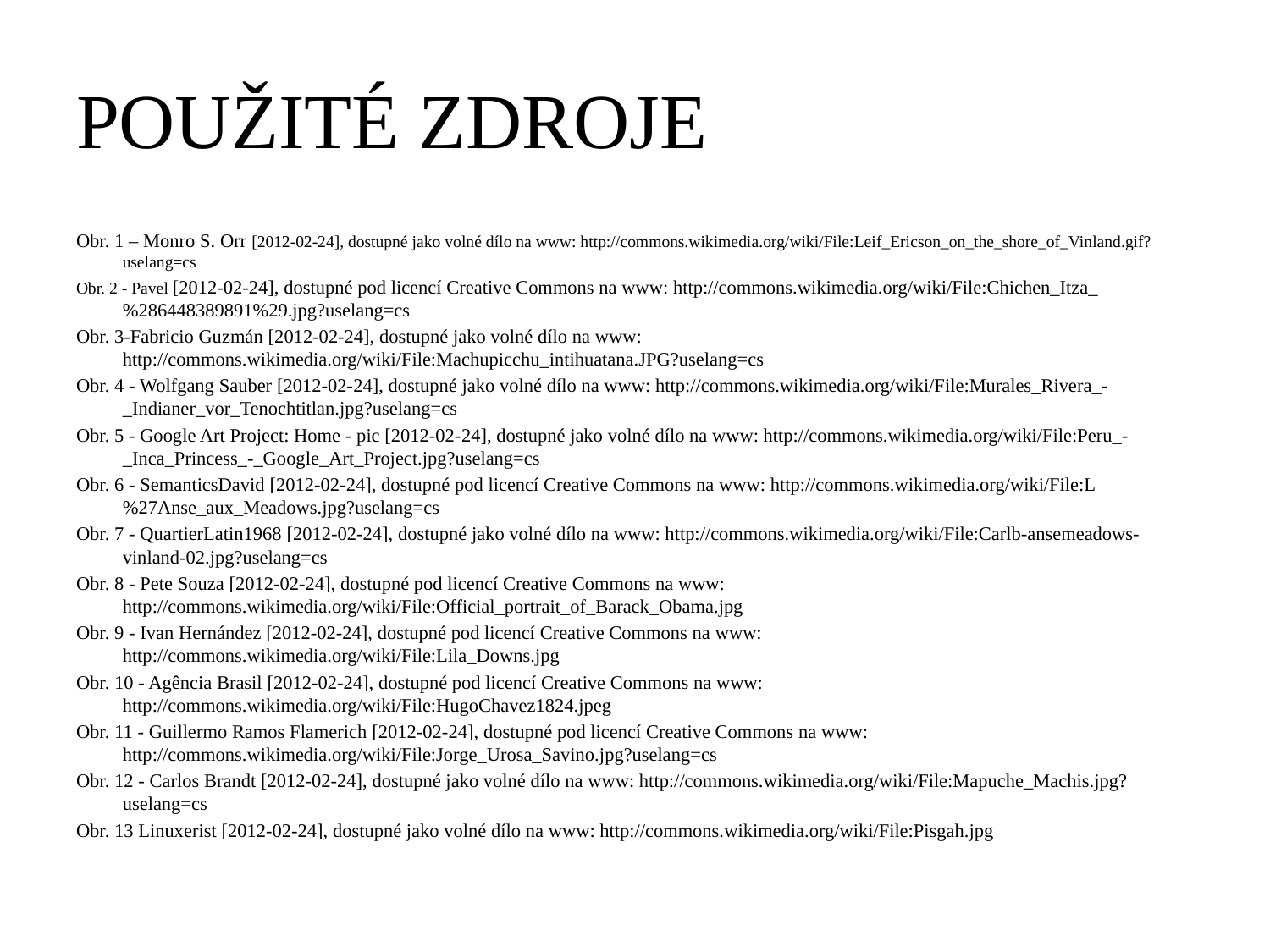

# POUŽITÉ ZDROJE
Obr. 1 – Monro S. Orr [2012-02-24], dostupné jako volné dílo na www: http://commons.wikimedia.org/wiki/File:Leif_Ericson_on_the_shore_of_Vinland.gif?uselang=cs
Obr. 2 - Pavel [2012-02-24], dostupné pod licencí Creative Commons na www: http://commons.wikimedia.org/wiki/File:Chichen_Itza_%286448389891%29.jpg?uselang=cs
Obr. 3-Fabricio Guzmán [2012-02-24], dostupné jako volné dílo na www: http://commons.wikimedia.org/wiki/File:Machupicchu_intihuatana.JPG?uselang=cs
Obr. 4 - Wolfgang Sauber [2012-02-24], dostupné jako volné dílo na www: http://commons.wikimedia.org/wiki/File:Murales_Rivera_-_Indianer_vor_Tenochtitlan.jpg?uselang=cs
Obr. 5 - Google Art Project: Home - pic [2012-02-24], dostupné jako volné dílo na www: http://commons.wikimedia.org/wiki/File:Peru_-_Inca_Princess_-_Google_Art_Project.jpg?uselang=cs
Obr. 6 - SemanticsDavid [2012-02-24], dostupné pod licencí Creative Commons na www: http://commons.wikimedia.org/wiki/File:L%27Anse_aux_Meadows.jpg?uselang=cs
Obr. 7 - QuartierLatin1968 [2012-02-24], dostupné jako volné dílo na www: http://commons.wikimedia.org/wiki/File:Carlb-ansemeadows-vinland-02.jpg?uselang=cs
Obr. 8 - Pete Souza [2012-02-24], dostupné pod licencí Creative Commons na www: http://commons.wikimedia.org/wiki/File:Official_portrait_of_Barack_Obama.jpg
Obr. 9 - Ivan Hernández [2012-02-24], dostupné pod licencí Creative Commons na www: http://commons.wikimedia.org/wiki/File:Lila_Downs.jpg
Obr. 10 - Agência Brasil [2012-02-24], dostupné pod licencí Creative Commons na www: http://commons.wikimedia.org/wiki/File:HugoChavez1824.jpeg
Obr. 11 - Guillermo Ramos Flamerich [2012-02-24], dostupné pod licencí Creative Commons na www: http://commons.wikimedia.org/wiki/File:Jorge_Urosa_Savino.jpg?uselang=cs
Obr. 12 - Carlos Brandt [2012-02-24], dostupné jako volné dílo na www: http://commons.wikimedia.org/wiki/File:Mapuche_Machis.jpg?uselang=cs
Obr. 13 Linuxerist [2012-02-24], dostupné jako volné dílo na www: http://commons.wikimedia.org/wiki/File:Pisgah.jpg